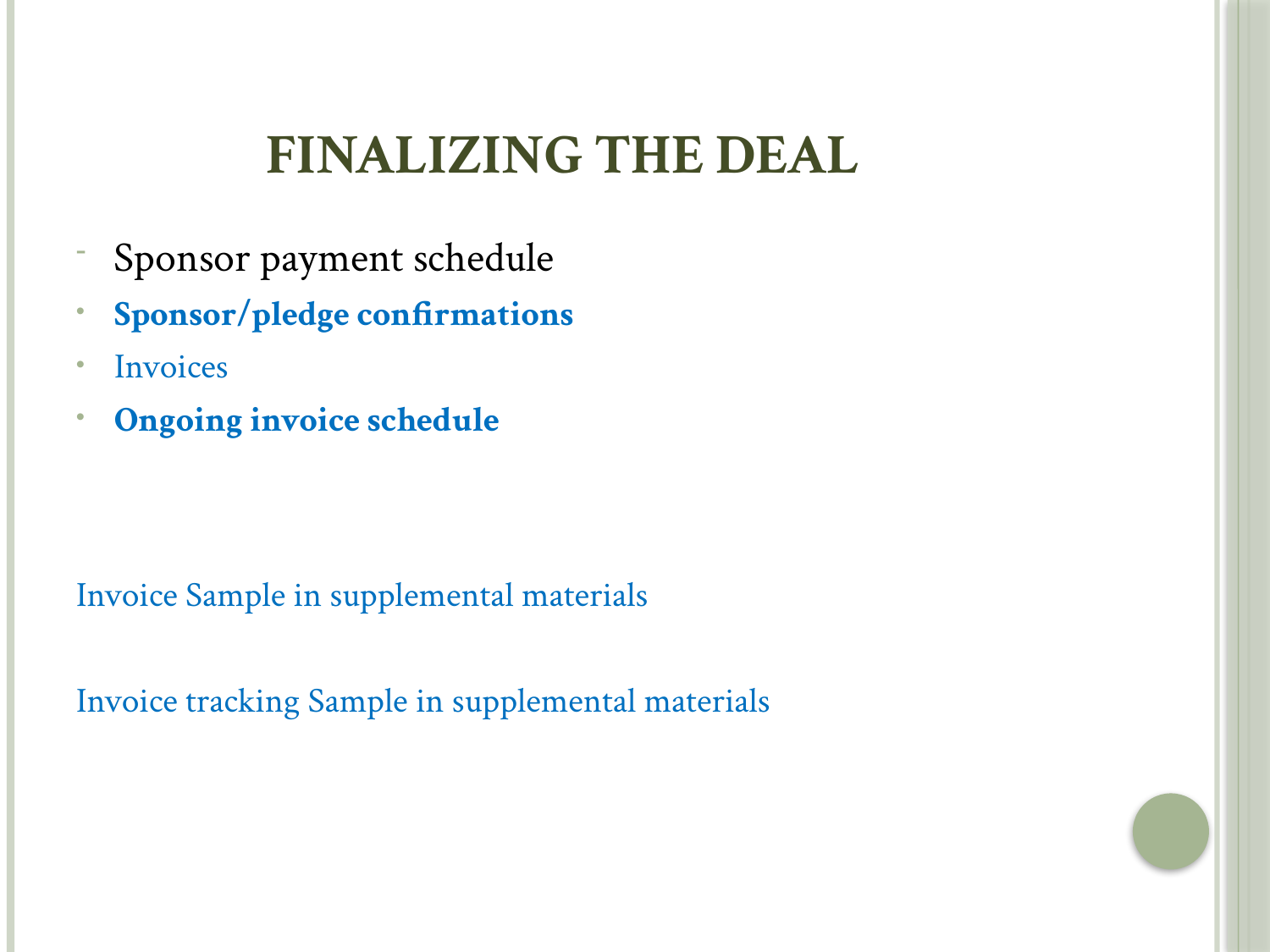

# Finalizing the deal
Sponsor payment schedule
Sponsor/pledge confirmations
Invoices
Ongoing invoice schedule

Invoice Sample in supplemental materials

Invoice tracking Sample in supplemental materials